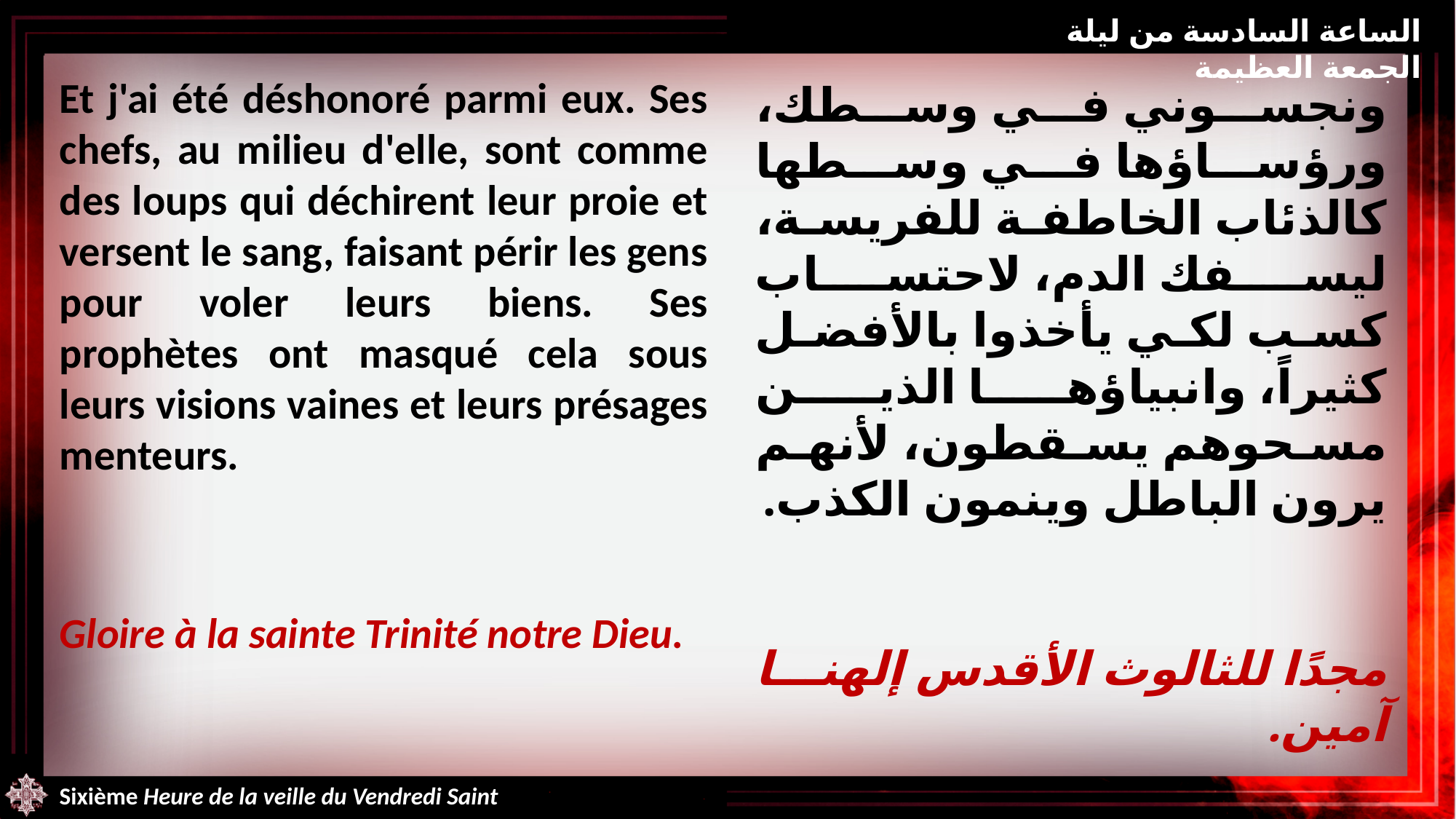

الساعة السادسة من ليلة الجمعة العظيمة
Et j'ai été déshonoré parmi eux. Ses chefs, au milieu d'elle, sont comme des loups qui déchirent leur proie et versent le sang, faisant périr les gens pour voler leurs biens. Ses prophètes ont masqué cela sous leurs visions vaines et leurs présages menteurs.

Gloire à la sainte Trinité notre Dieu.
ونجسوني في وسطك، ورؤساؤها في وسطها كالذئاب الخاطفة للفريسة، ليسفك الدم، لاحتساب كسب لكي يأخذوا بالأفضل كثيراً، وانبياؤها الذين مسحوهم يسقطون، لأنهم يرون الباطل وينمون الكذب.

مجدًا للثالوث الأقدس إلهنا آمين.
Sixième Heure de la veille du Vendredi Saint